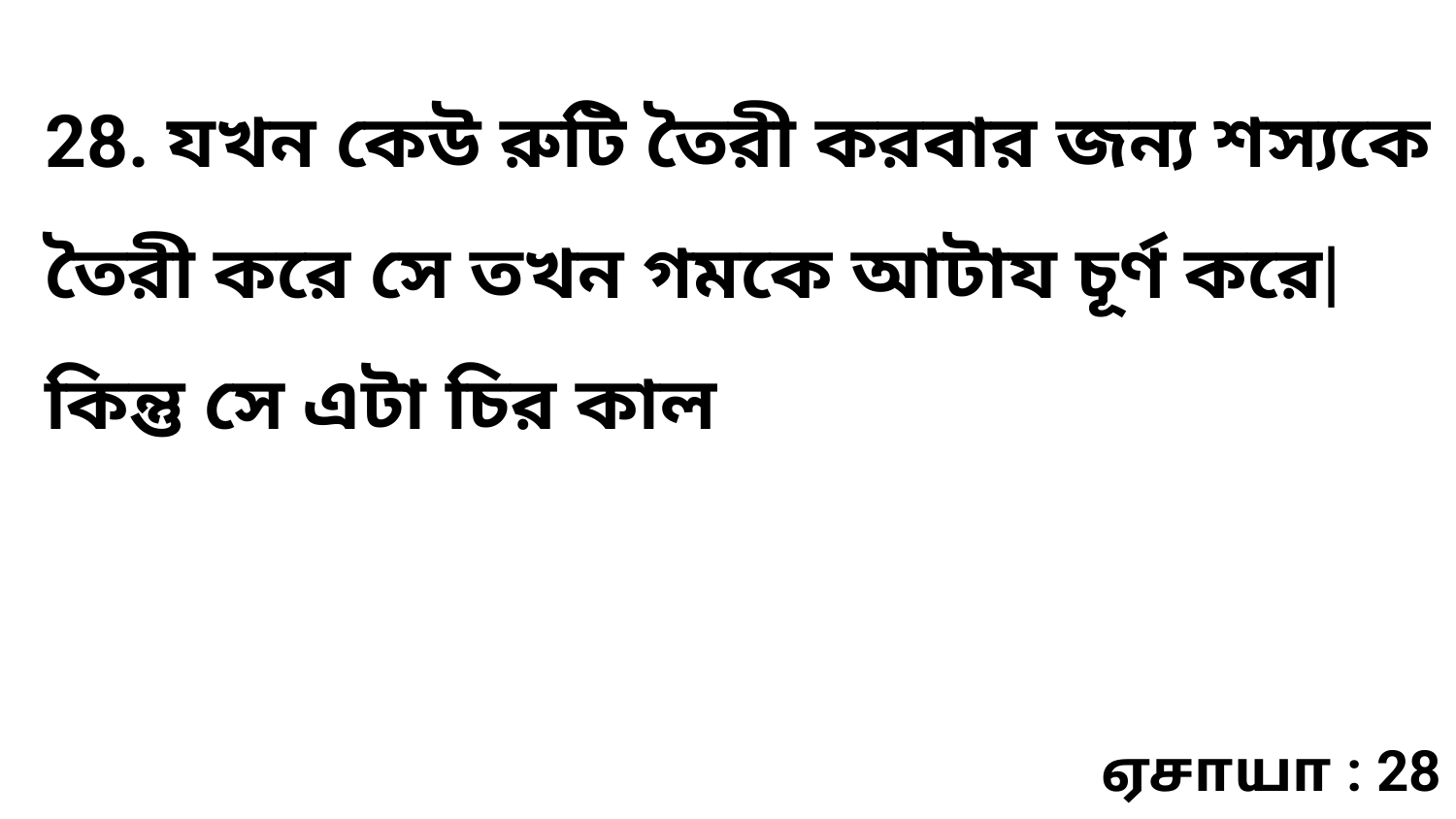

28. যখন কেউ রুটি তৈরী করবার জন্য শস্যকে তৈরী করে সে তখন গমকে আটায চূর্ণ করে| কিন্তু সে এটা চির কাল
ஏசாயா : 28